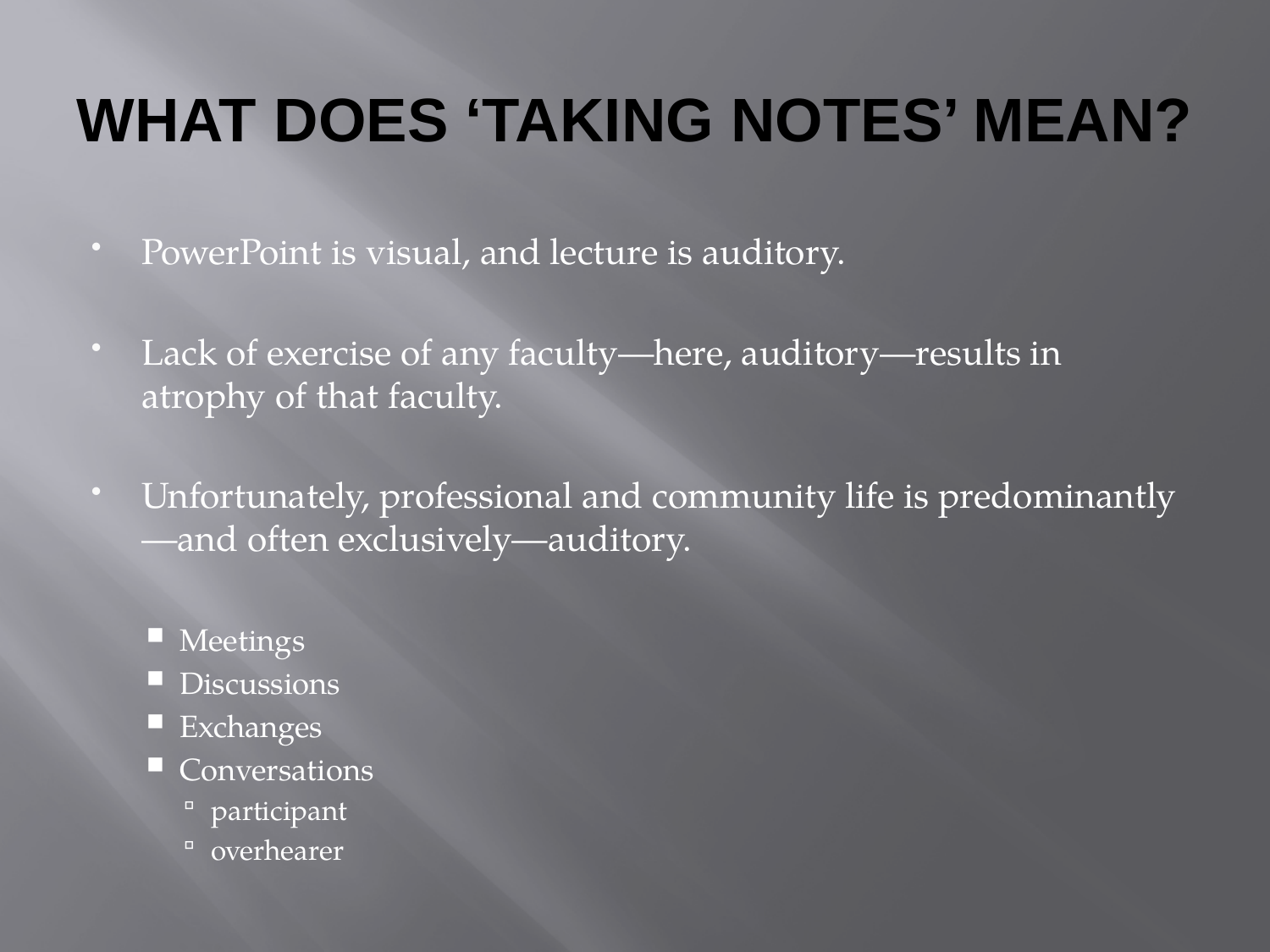

# WHAT DOES ‘TAKING NOTES’ MEAN?
PowerPoint is visual, and lecture is auditory.

Lack of exercise of any faculty—here, auditory—results in atrophy of that faculty.

Unfortunately, professional and community life is predominantly—and often exclusively—auditory.

Meetings
Discussions
Exchanges
Conversations
participant
overhearer